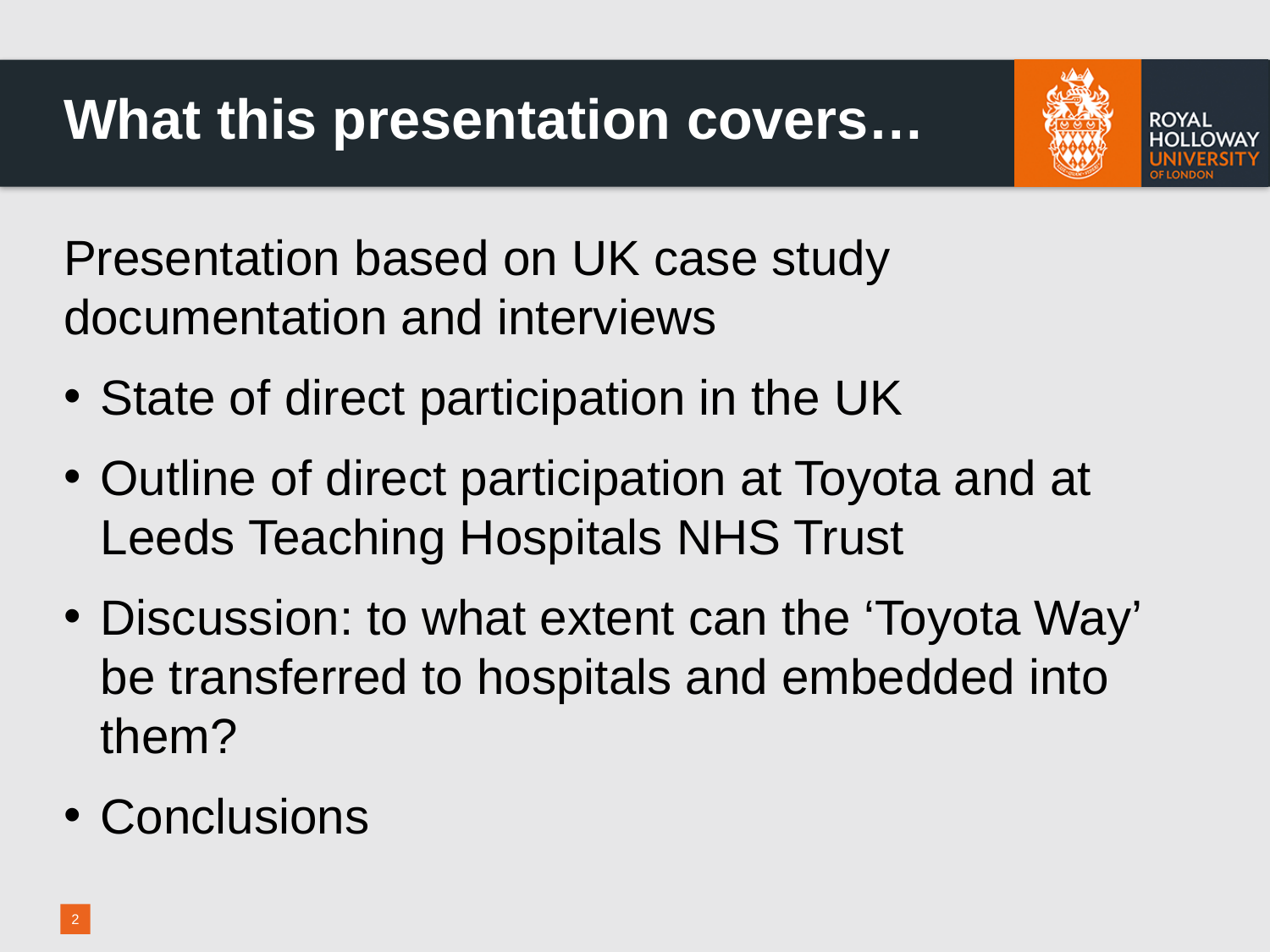

# What this presentation covers…
Presentation based on UK case study documentation and interviews
State of direct participation in the UK
Outline of direct participation at Toyota and at Leeds Teaching Hospitals NHS Trust
Discussion: to what extent can the ‘Toyota Way’ be transferred to hospitals and embedded into them?
Conclusions

2